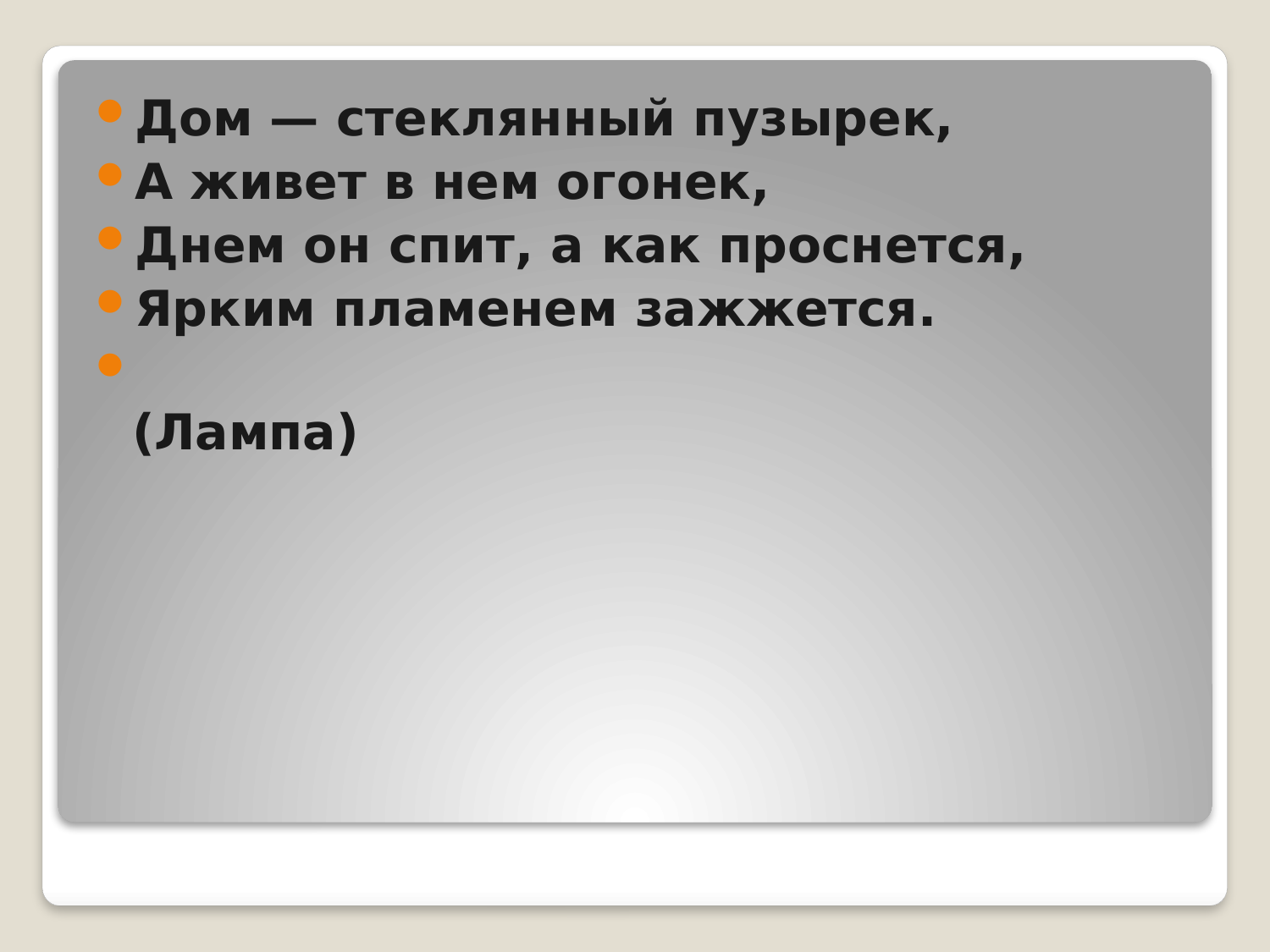

Дом — стеклянный пузырек,
А живет в нем огонек,
Днем он спит, а как проснется,
Ярким пламенем зажжется.
                                                 (Лампа)

#